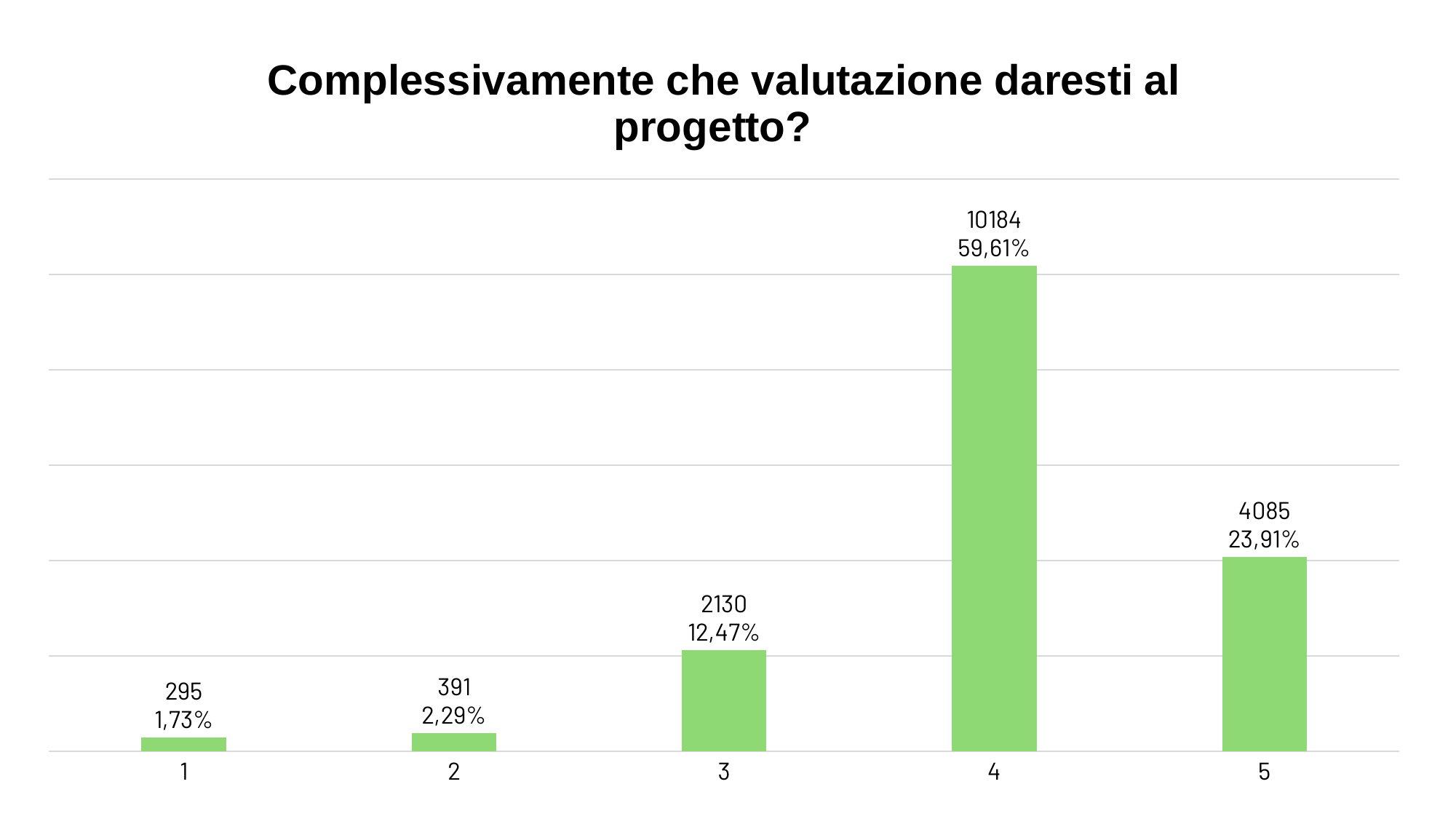

### Chart: Complessivamente che valutazione daresti al progetto?

| Category |  |
|---|---|
| 1 | 295.0 |
| 2 | 391.0 |
| 3 | 2130.0 |
| 4 | 10184.0 |
| 5 | 4085.0 |